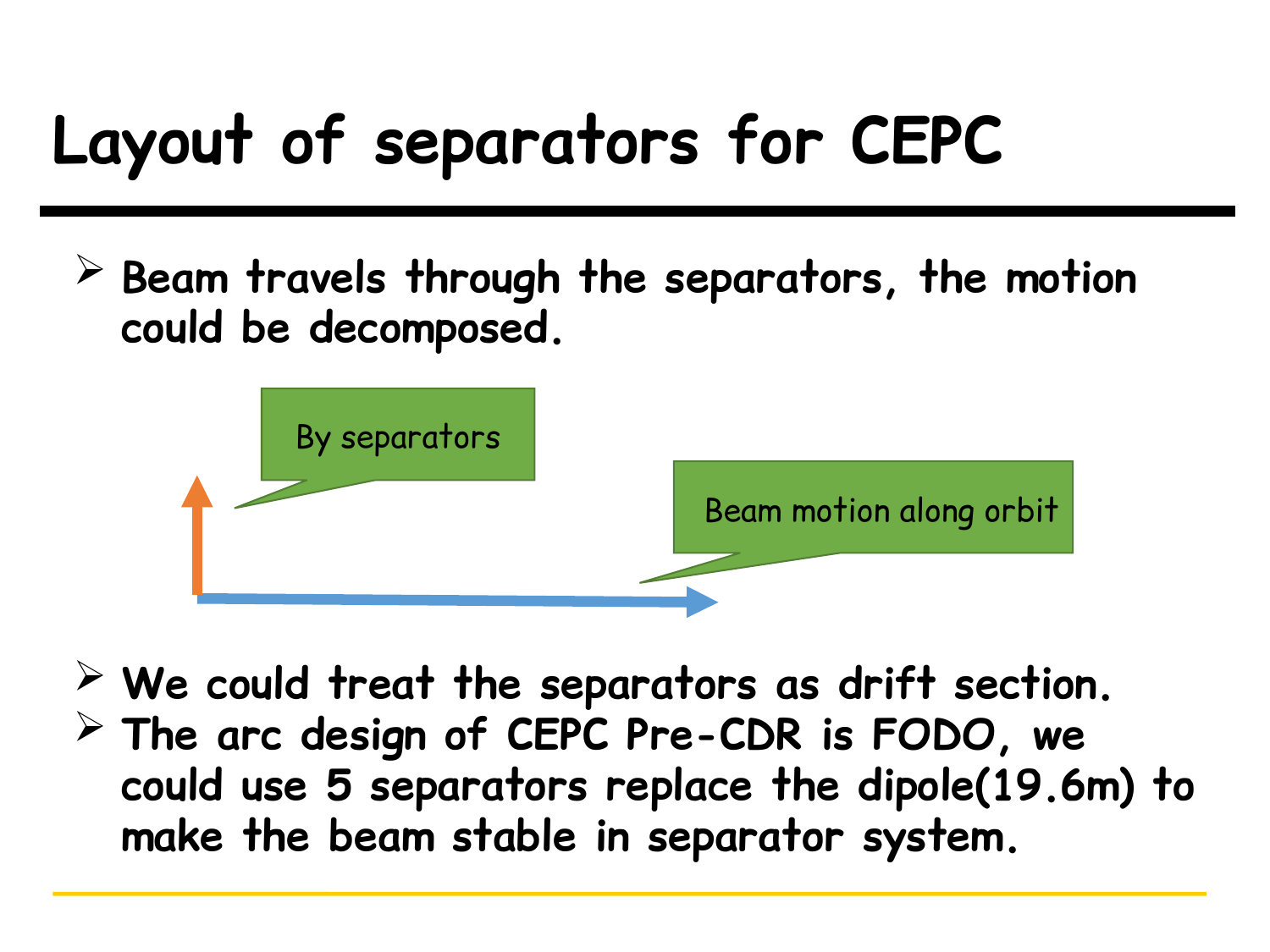

# Layout of separators for CEPC
_
Beam travels through the separators, the motion could be decomposed.

We could treat the separators as drift section.
The arc design of CEPC Pre-CDR is FODO, we could use 5 separators replace the dipole(19.6m) to make the beam stable in separator system.

By separators
Beam motion along orbit